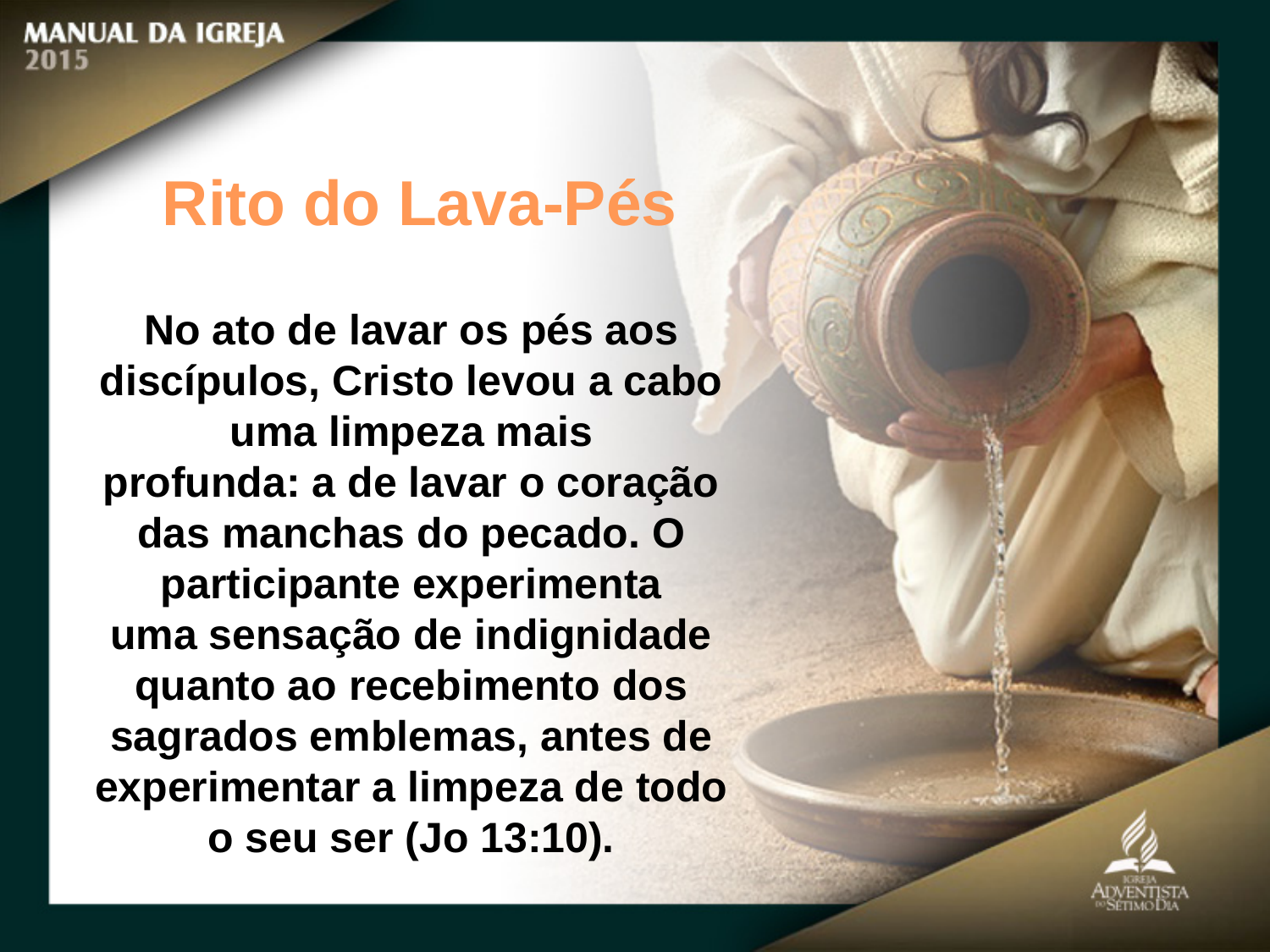

Rito do Lava-Pés
No ato de lavar os pés aos discípulos, Cristo levou a cabo uma limpeza mais
profunda: a de lavar o coração das manchas do pecado. O participante experimenta
uma sensação de indignidade quanto ao recebimento dos sagrados emblemas, antes de experimentar a limpeza de todo o seu ser (Jo 13:10).